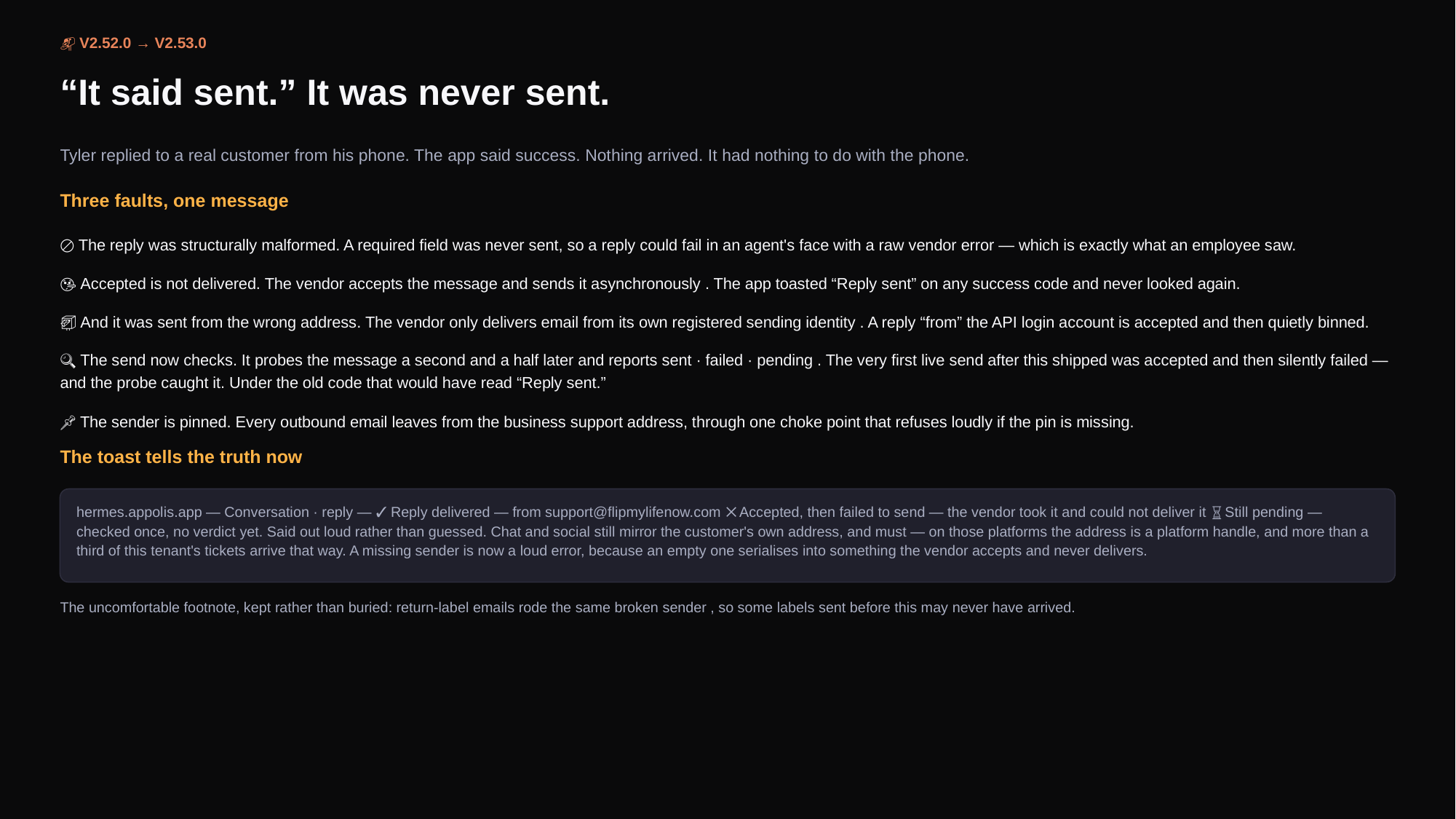

📬 V2.52.0 → V2.53.0
“It said sent.” It was never sent.
Tyler replied to a real customer from his phone. The app said success. Nothing arrived. It had nothing to do with the phone.
Three faults, one message
🚫 The reply was structurally malformed. A required field was never sent, so a reply could fail in an agent's face with a raw vendor error — which is exactly what an employee saw.
🤥 Accepted is not delivered. The vendor accepts the message and sends it asynchronously . The app toasted “Reply sent” on any success code and never looked again.
📮 And it was sent from the wrong address. The vendor only delivers email from its own registered sending identity . A reply “from” the API login account is accepted and then quietly binned.
🔍 The send now checks. It probes the message a second and a half later and reports sent · failed · pending . The very first live send after this shipped was accepted and then silently failed — and the probe caught it. Under the old code that would have read “Reply sent.”
📌 The sender is pinned. Every outbound email leaves from the business support address, through one choke point that refuses loudly if the pin is missing.
The toast tells the truth now

hermes.appolis.app — Conversation · reply — ✓ Reply delivered — from support@flipmylifenow.com ✕ Accepted, then failed to send — the vendor took it and could not deliver it ⏳ Still pending — checked once, no verdict yet. Said out loud rather than guessed. Chat and social still mirror the customer's own address, and must — on those platforms the address is a platform handle, and more than a third of this tenant's tickets arrive that way. A missing sender is now a loud error, because an empty one serialises into something the vendor accepts and never delivers.
The uncomfortable footnote, kept rather than buried: return-label emails rode the same broken sender , so some labels sent before this may never have arrived.